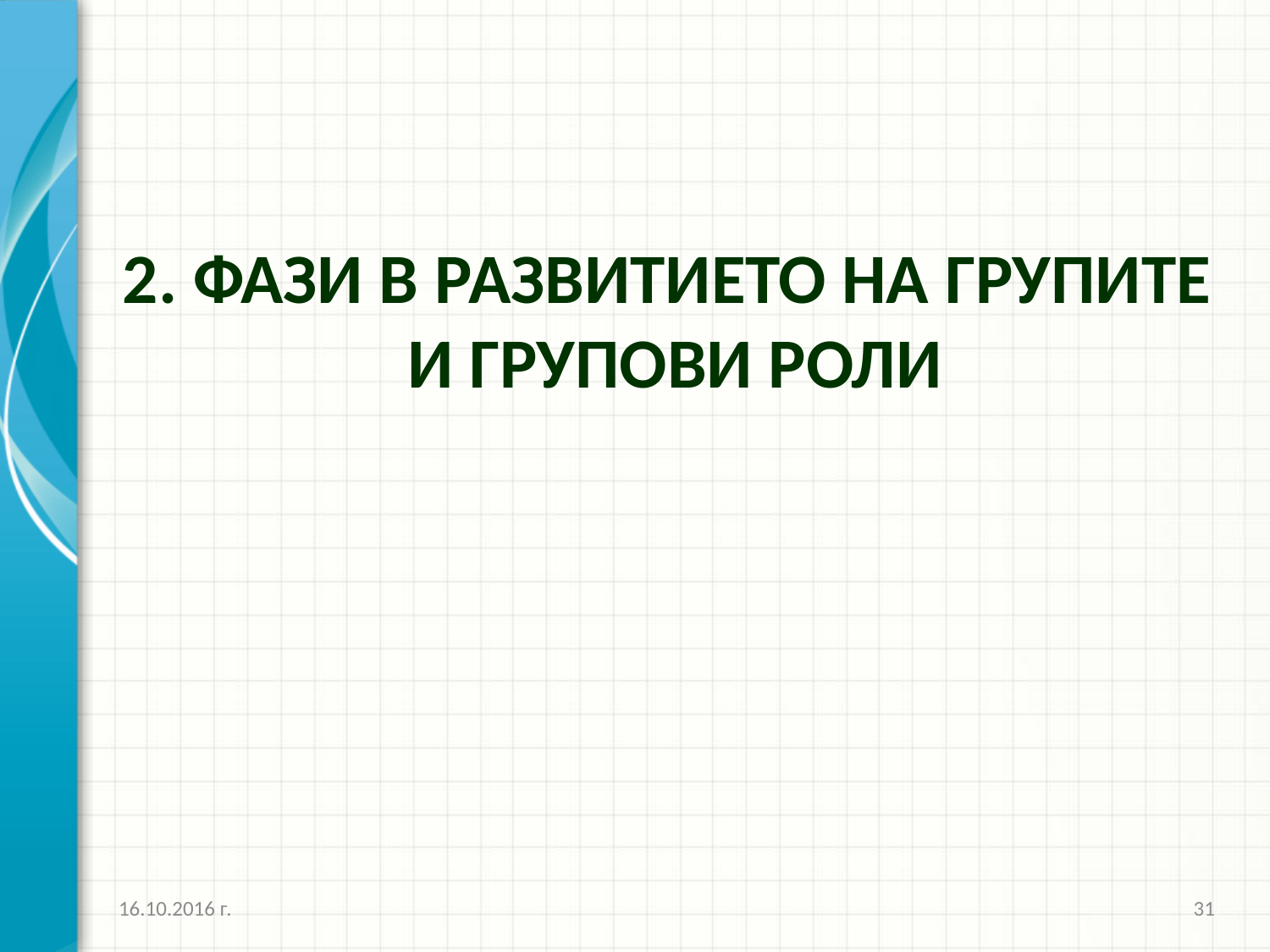

2. ФАЗИ В РАЗВИТИЕТО НА ГРУПИТЕ  И ГРУПОВИ РОЛИ

16.10.2016 г.
31